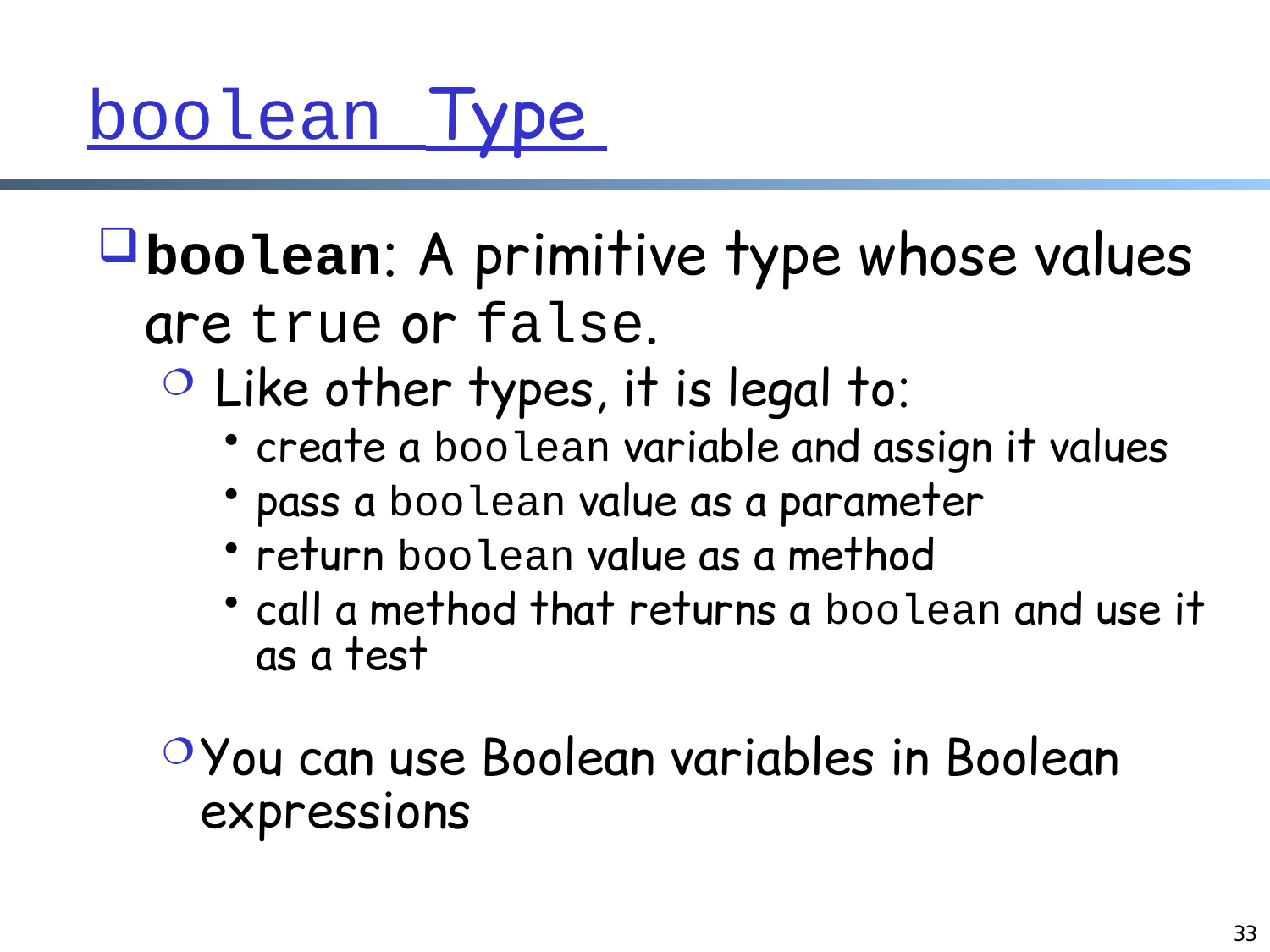

boolean Type
boolean: A primitive type whose values are true or false.
 Like other types, it is legal to:
create a boolean variable and assign it values
pass a boolean value as a parameter
return boolean value as a method
call a method that returns a boolean and use it as a test

You can use Boolean variables in Boolean expressions
33